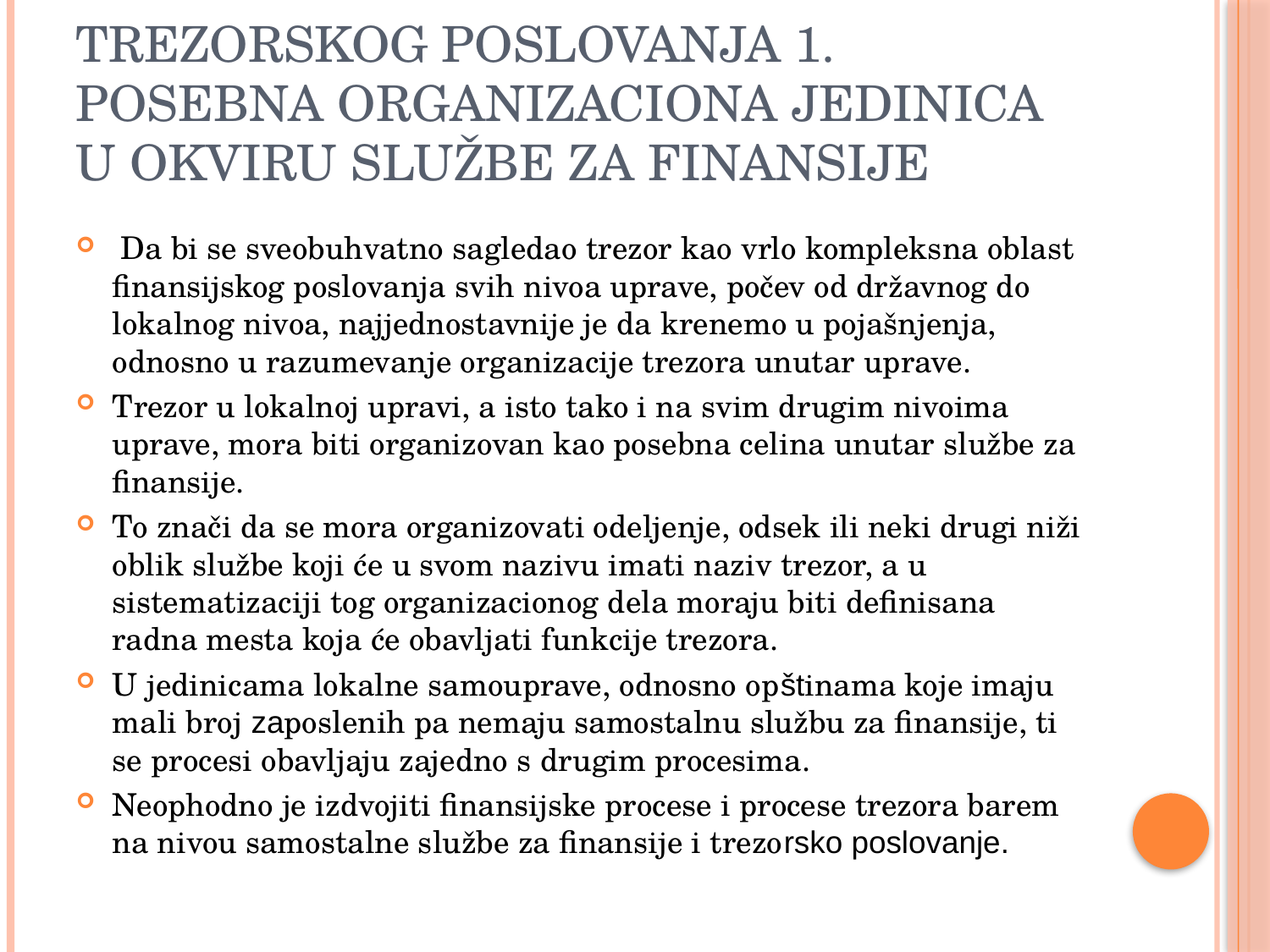

# TREZORSKOG POSLOVANJA 1. POSEBNA ORGANIZACIONA JEDINICA U OKVIRU SLUŽBE ZA FINANSIJE
 Da bi se sveobuhvatno sagledao trezor kao vrlo kompleksna oblast finansijskog poslovanja svih nivoa uprave, počev od državnog do lokalnog nivoa, najjednostavnije je da krenemo u pojašnjenja, odnosno u razumevanje organizacije trezora unutar uprave.
Trezor u lokalnoj upravi, a isto tako i na svim drugim nivoima uprave, mora biti organizovan kao posebna celina unutar službe za finansije.
To znači da se mora organizovati odeljenje, odsek ili neki drugi niži oblik službe koji će u svom nazivu imati naziv trezor, a u sistematizaciji tog organizacionog dela moraju biti definisana radna mesta koja će obavljati funkcije trezora.
U jedinicama lokalne samouprave, odnosno opštinama koje imaju mali broj zaposlenih pa nemaju samostalnu službu za finansije, ti se procesi obavljaju zajedno s drugim procesima.
Neophodno je izdvojiti finansijske procese i procese trezora barem na nivou samostalne službe za finansije i trezorsko poslovanje.